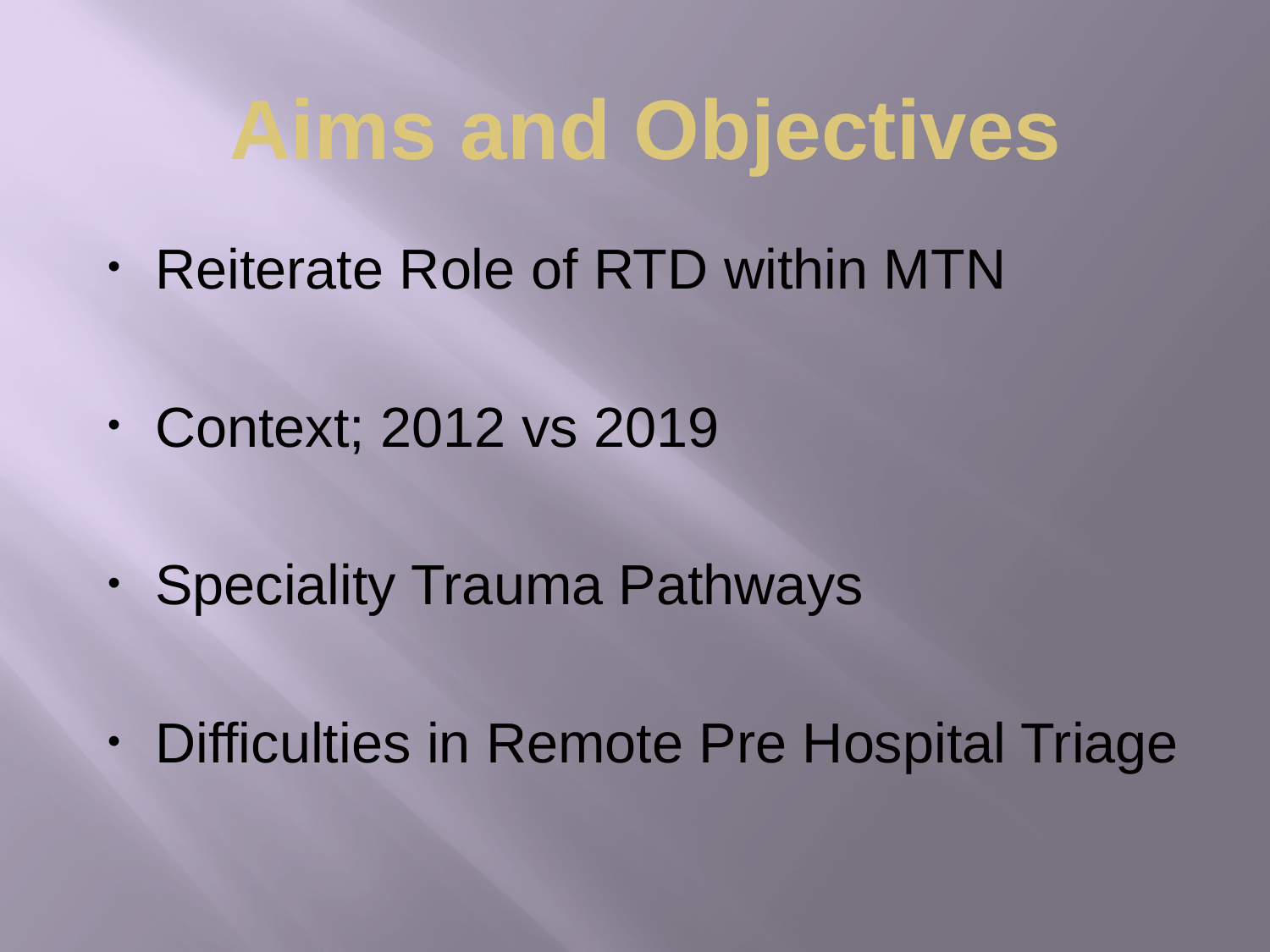

# Aims and Objectives
Reiterate Role of RTD within MTN

Context; 2012 vs 2019

Speciality Trauma Pathways

Difficulties in Remote Pre Hospital Triage